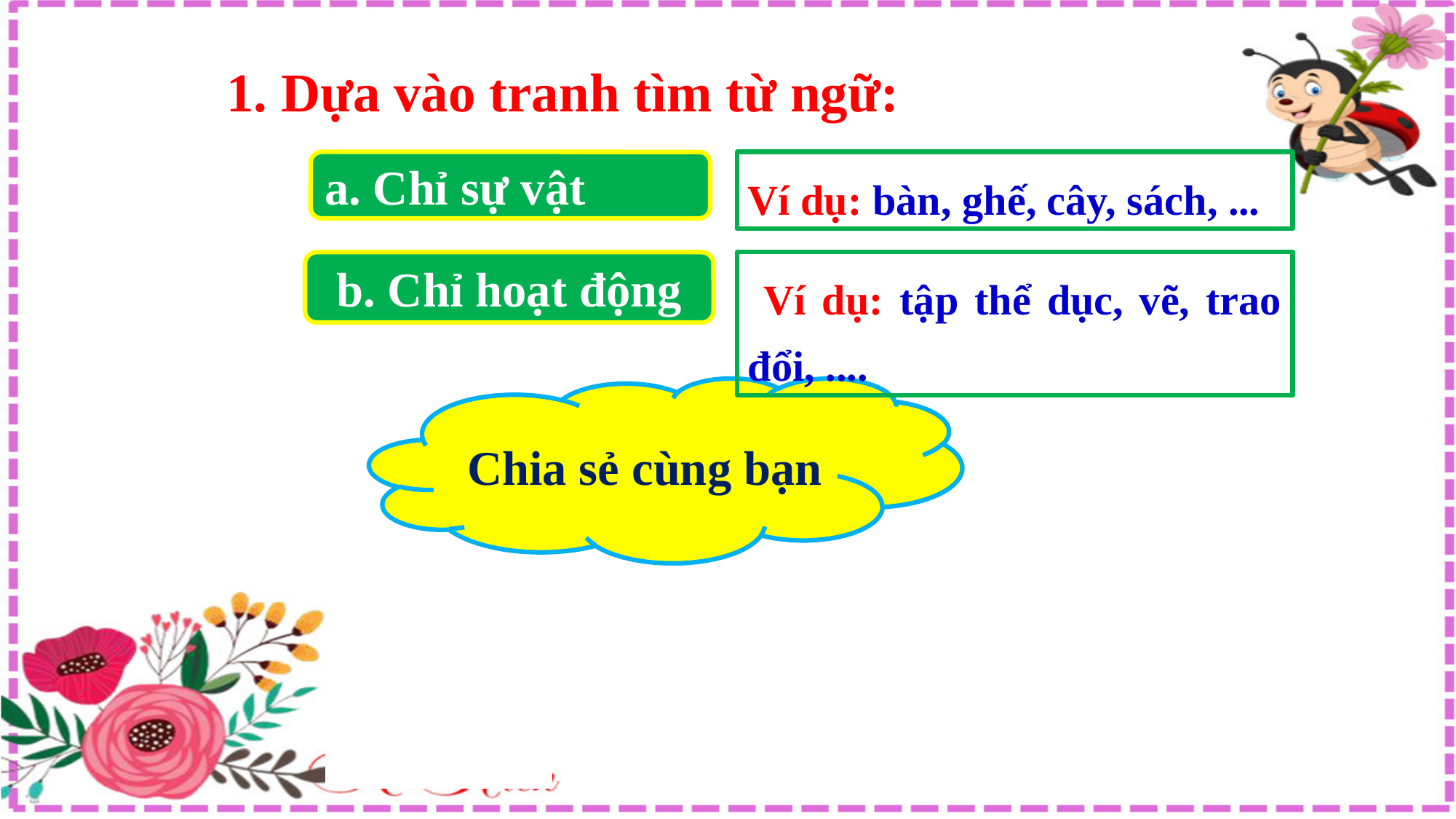

1. Dựa vào tranh tìm từ ngữ:
a. Chỉ sự vật
Ví dụ: bàn, ghế, cây, sách, ...
b. Chỉ hoạt động
 Ví dụ: tập thể dục, vẽ, trao đổi, ....
Chia sẻ cùng bạn